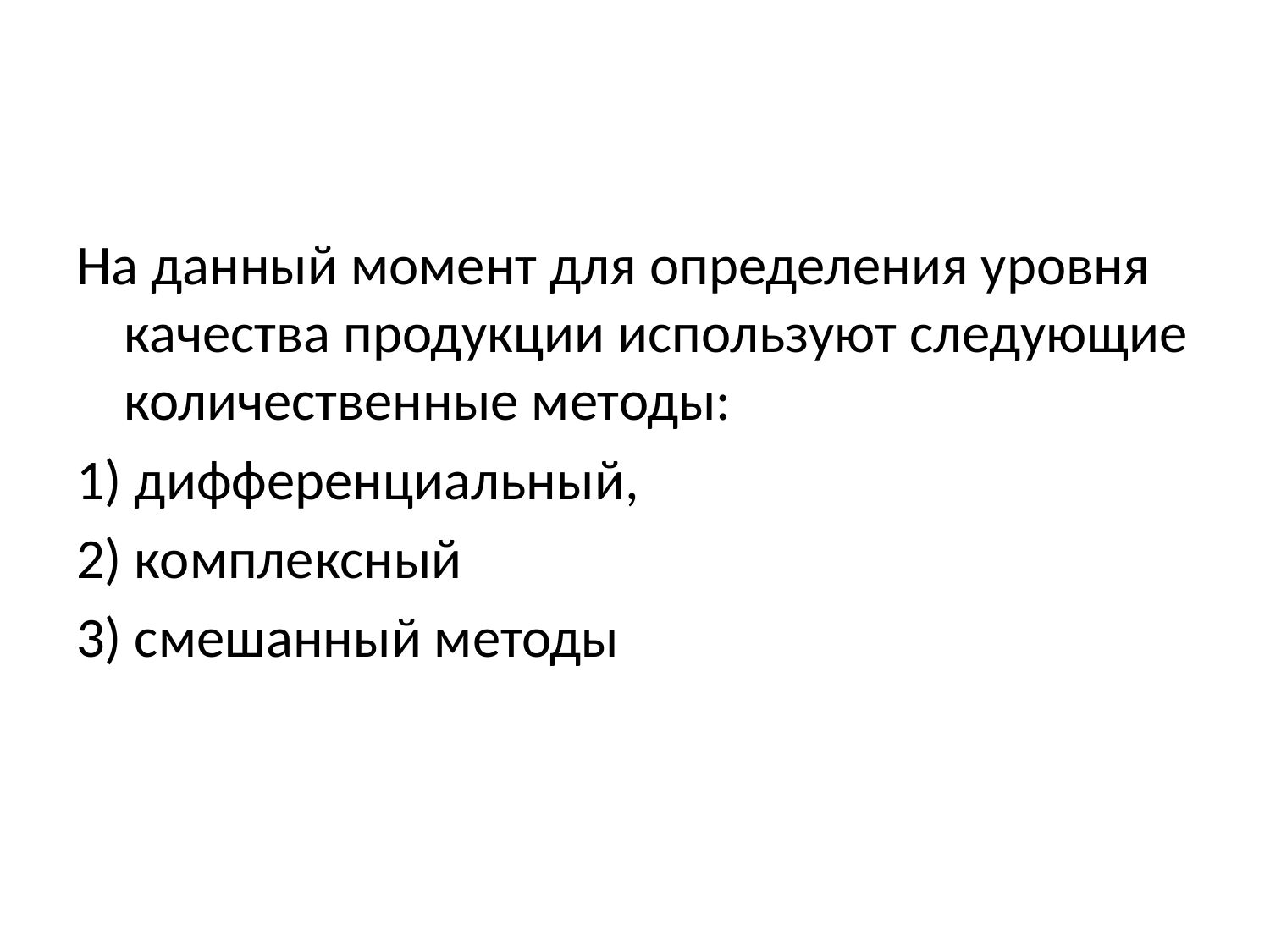

На данный момент для определения уровня качества продукции используют следующие количественные методы:
1) дифференциальный,
2) комплексный
3) смешанный методы